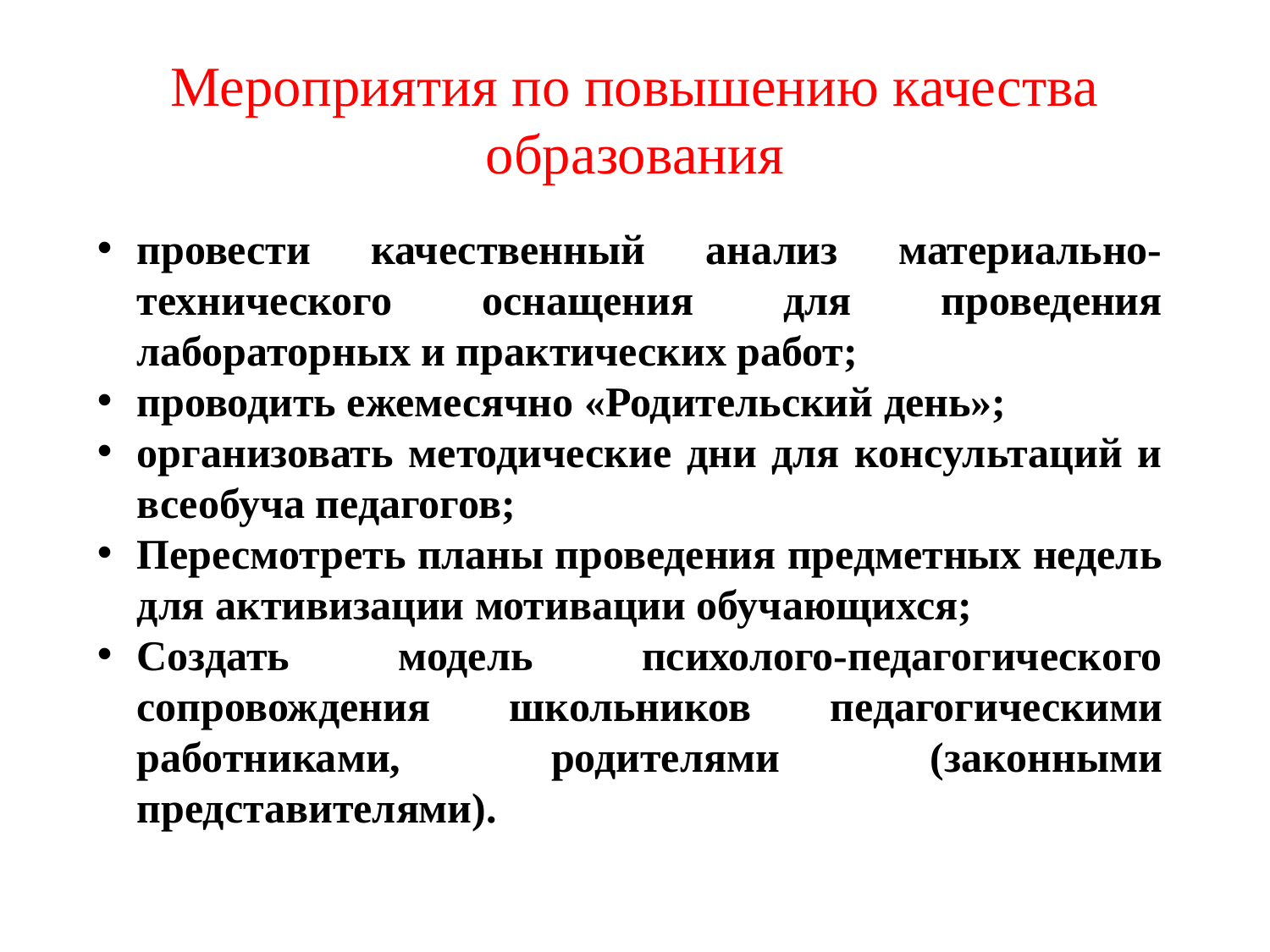

# Мероприятия по повышению качества образования
провести качественный анализ материально-технического оснащения для проведения лабораторных и практических работ;
проводить ежемесячно «Родительский день»;
организовать методические дни для консультаций и всеобуча педагогов;
Пересмотреть планы проведения предметных недель для активизации мотивации обучающихся;
Создать модель психолого-педагогического сопровождения школьников педагогическими работниками, родителями (законными представителями).